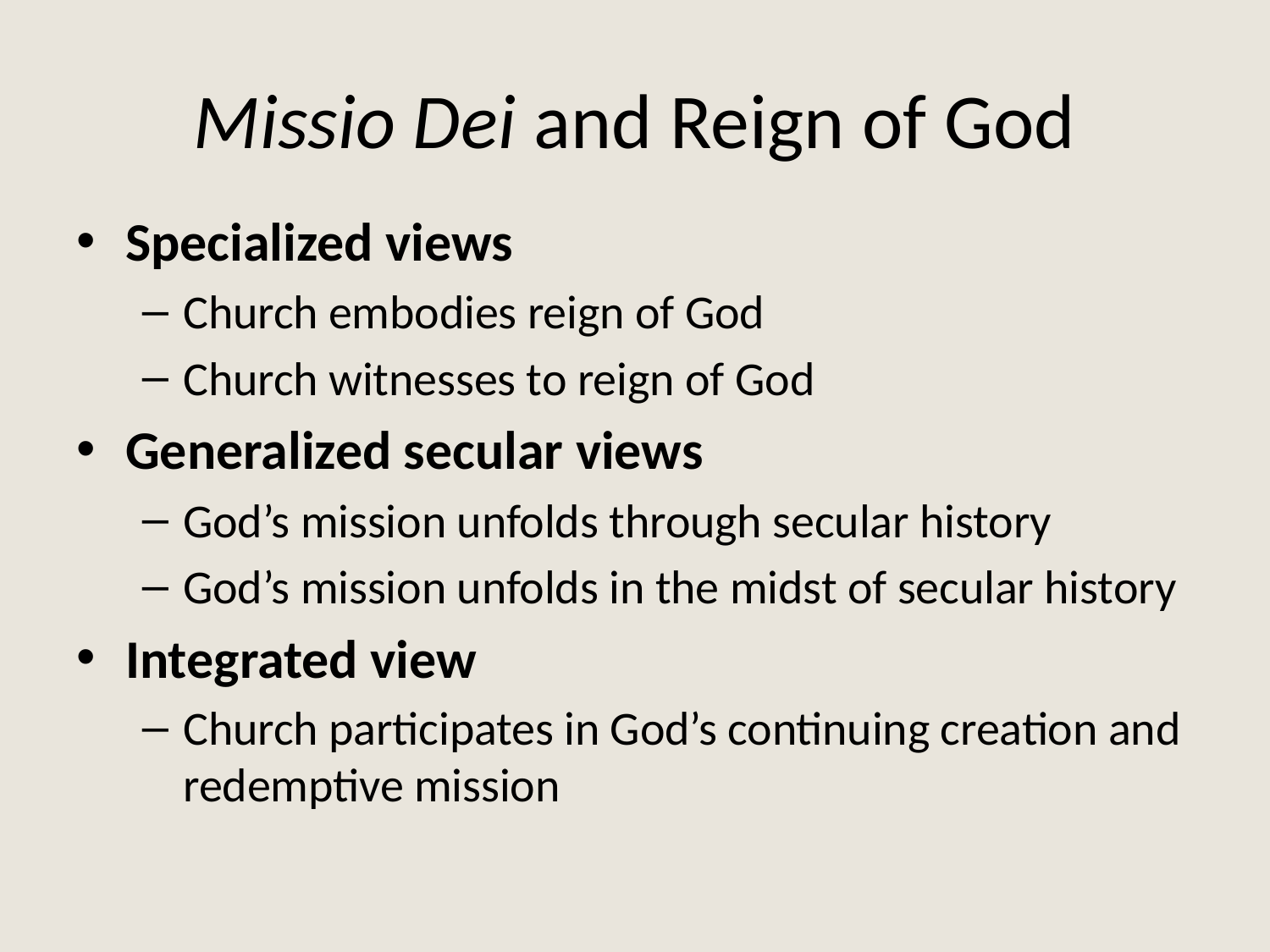

# Missio Dei and Reign of God
Specialized views
Church embodies reign of God
Church witnesses to reign of God
Generalized secular views
God’s mission unfolds through secular history
God’s mission unfolds in the midst of secular history
Integrated view
Church participates in God’s continuing creation and redemptive mission